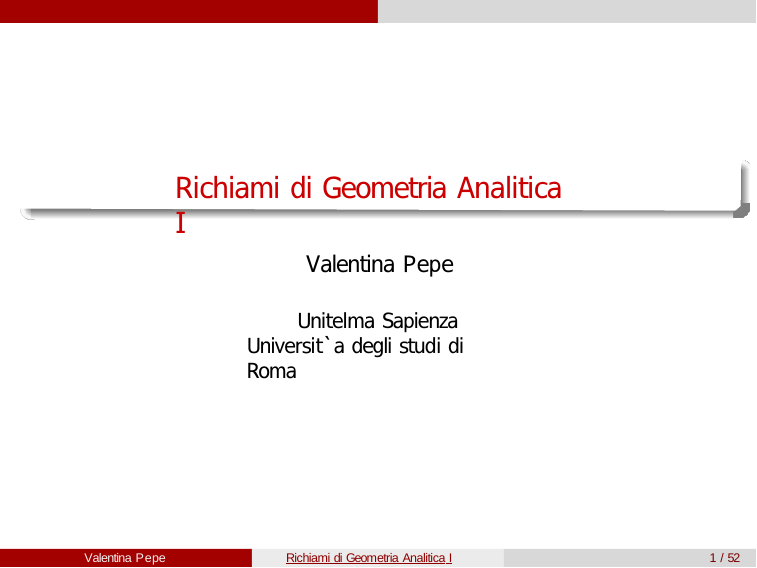

Richiami di Geometria Analitica I

Valentina Pepe

Unitelma Sapienza Universit`a degli studi di Roma

Valentina Pepe
Richiami di Geometria Analitica I
1 / 52